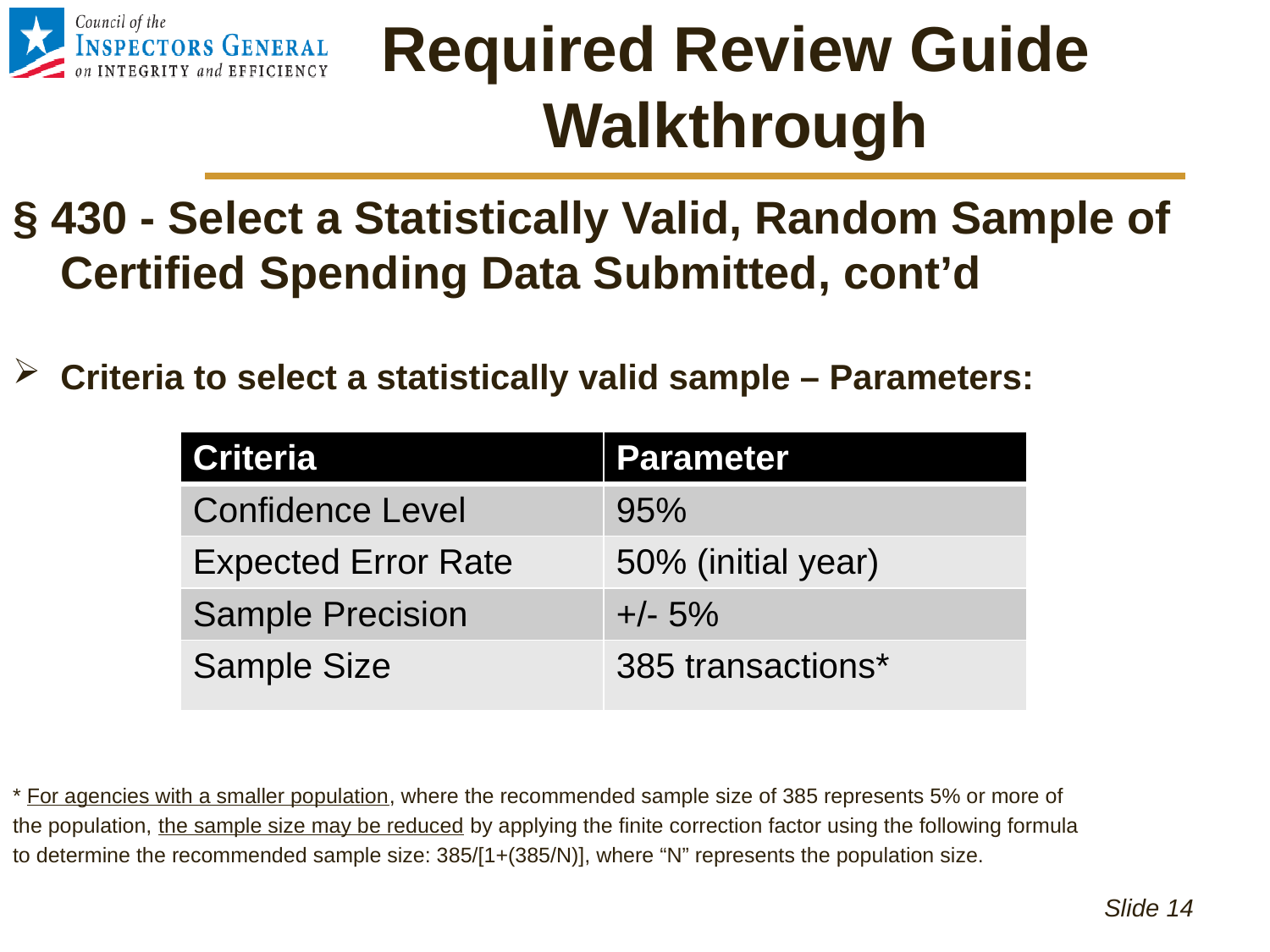

# Required Review Guide Walkthrough
§ 430 - Select a Statistically Valid, Random Sample of Certified Spending Data Submitted, cont’d

Criteria to select a statistically valid sample – Parameters:

* For agencies with a smaller population, where the recommended sample size of 385 represents 5% or more of
the population, the sample size may be reduced by applying the finite correction factor using the following formula
to determine the recommended sample size: 385/[1+(385/N)], where “N” represents the population size.

| Criteria | Parameter |
| --- | --- |
| Confidence Level | 95% |
| Expected Error Rate | 50% (initial year) |
| Sample Precision | +/- 5% |
| Sample Size | 385 transactions\* |
Slide 14